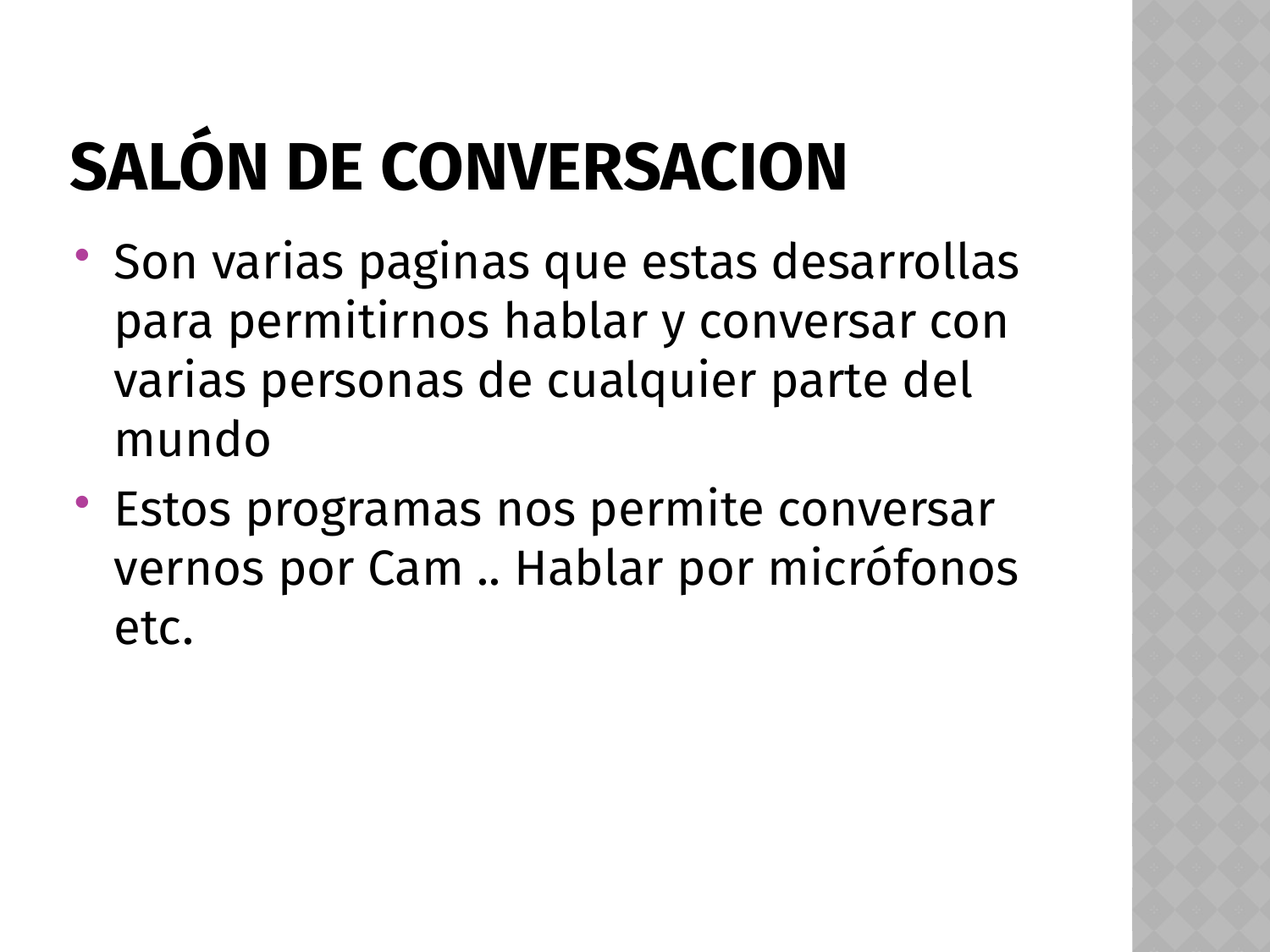

# Salón de conversacion
Son varias paginas que estas desarrollas para permitirnos hablar y conversar con varias personas de cualquier parte del mundo
Estos programas nos permite conversar vernos por Cam .. Hablar por micrófonos etc.